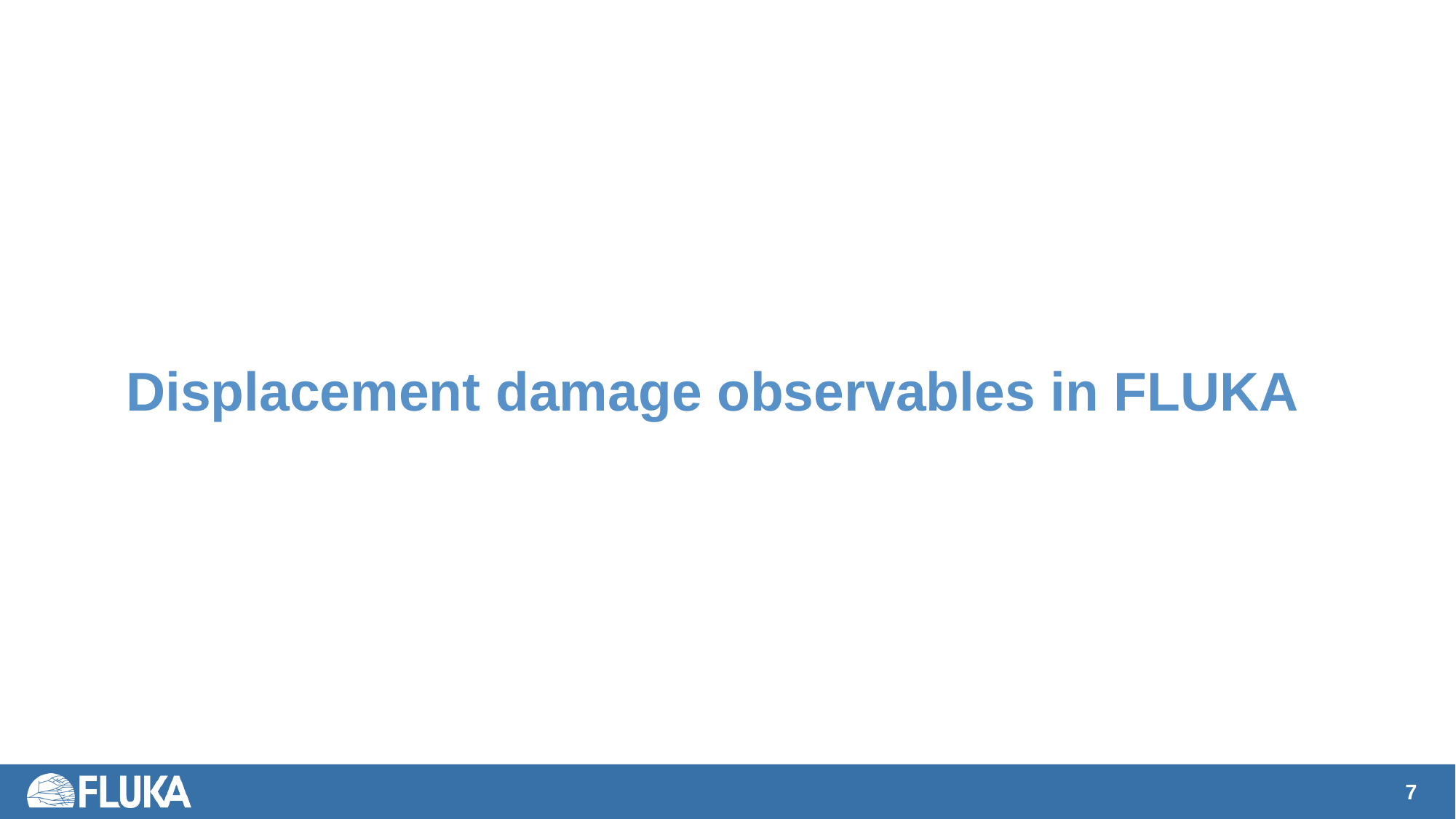

# Displacement damage observables in FLUKA
7